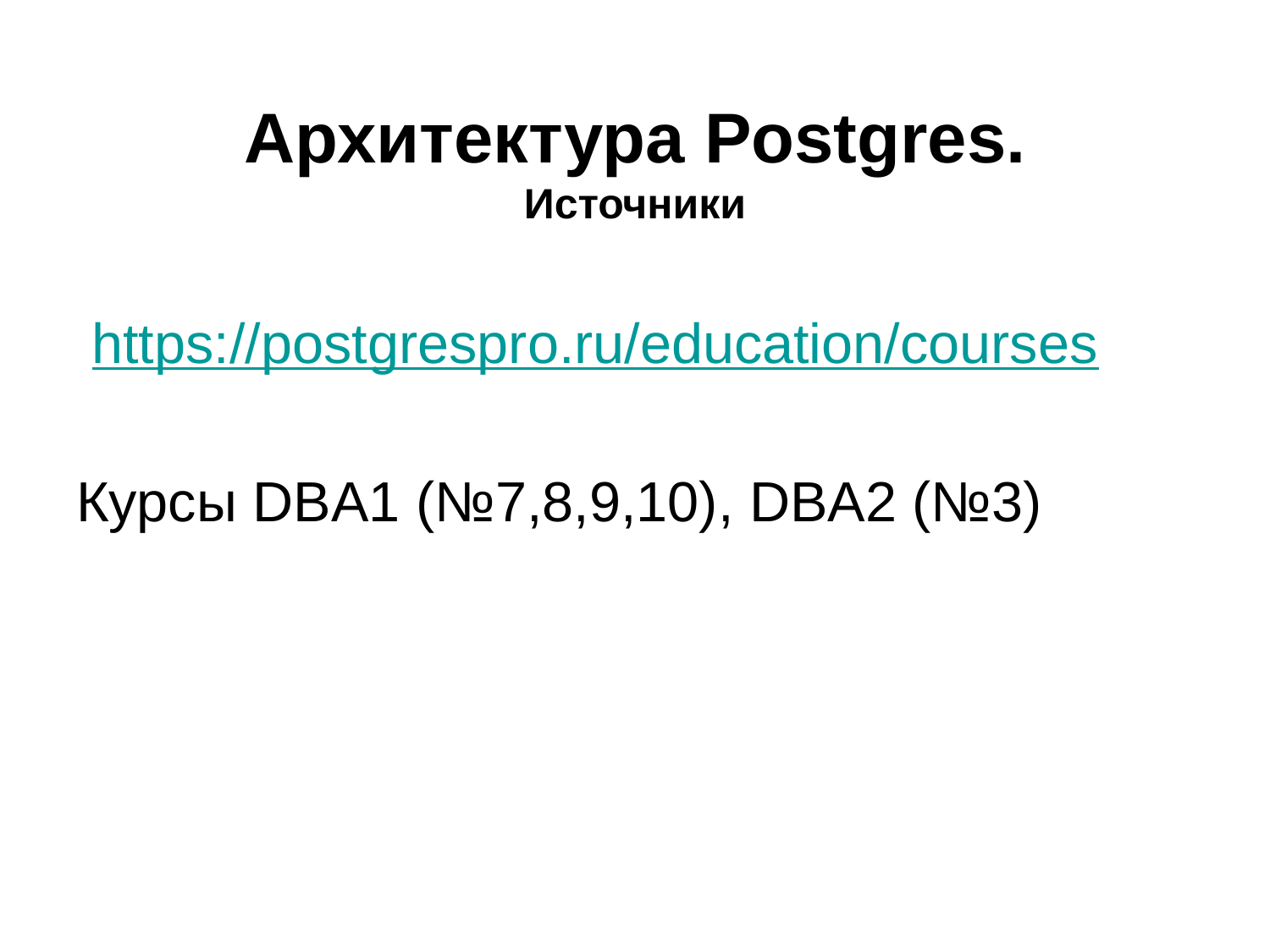

# Архитектура Postgres. Источники

 https://postgrespro.ru/education/courses

Курсы DBA1 (№7,8,9,10), DBA2 (№3)